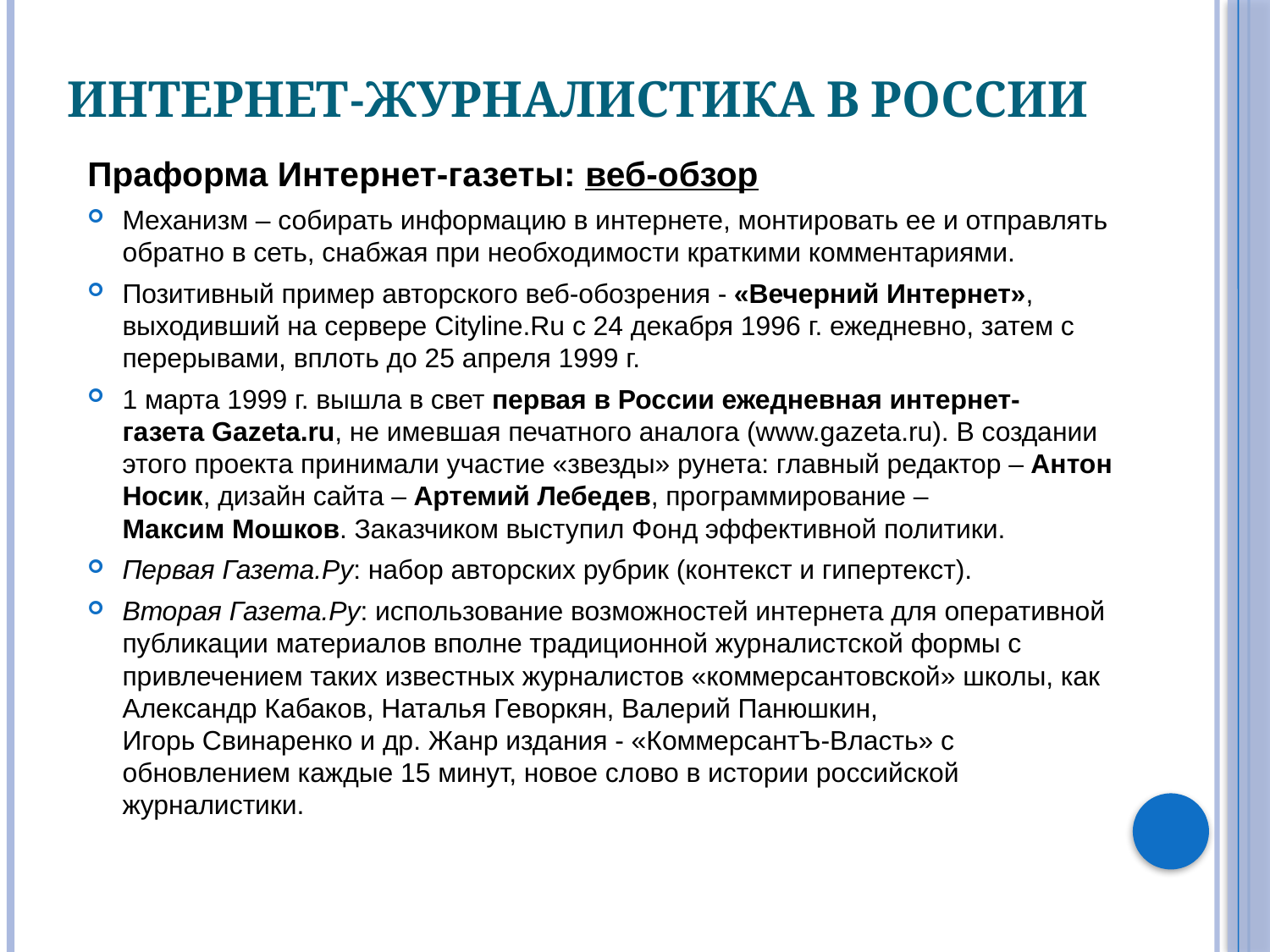

# Интернет-журналистика в России
Праформа Интернет-газеты: веб-обзор
Механизм – собирать информацию в интернете, монтировать ее и отправлять обратно в сеть, снабжая при необходимости краткими комментариями.
Позитивный пример авторского веб-обозрения - «Вечерний Интернет», выходивший на сервере Cityline.Ru с 24 декабря 1996 г. ежедневно, затем с перерывами, вплоть до 25 апреля 1999 г.
1 марта 1999 г. вышла в свет первая в России ежедневная интернет-газета Gazeta.ru, не имевшая печатного аналога (www.gazeta.ru). В создании этого проекта принимали участие «звезды» рунета: главный редактор – Антон Носик, дизайн сайта – Артемий Лебедев, программирование – Максим Мошков. Заказчиком выступил Фонд эффективной политики.
Первая Газета.Ру: набор авторских рубрик (контекст и гипертекст).
Вторая Газета.Ру: использование возможностей интернета для оперативной публикации материалов вполне традиционной журналистской формы с привлечением таких известных журналистов «коммерсантовской» школы, как Александр Кабаков, Наталья Геворкян, Валерий Панюшкин, Игорь Свинаренко и др. Жанр издания - «КоммерсантЪ-Власть» с обновлением каждые 15 минут, новое слово в истории российской журналистики.